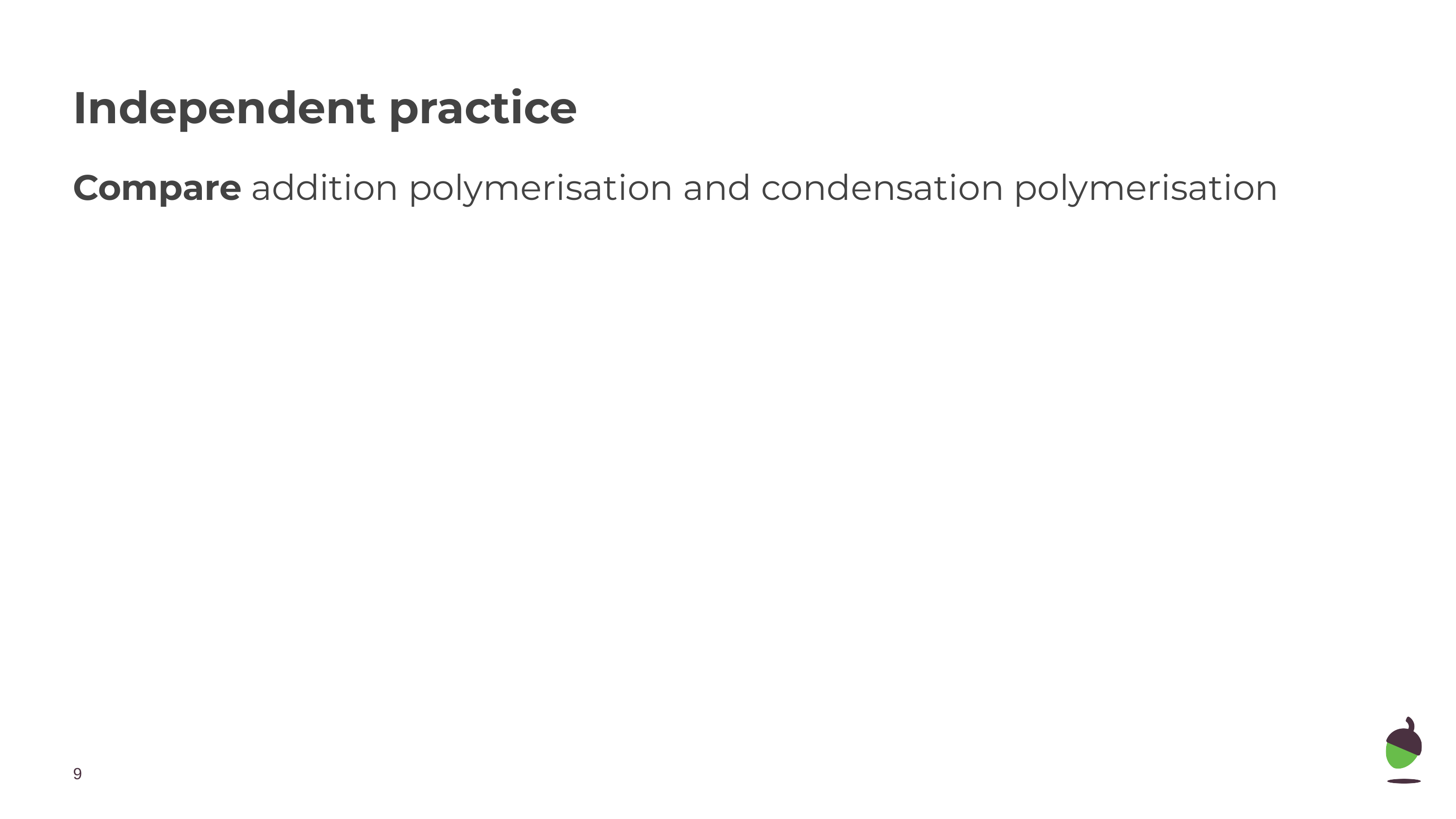

# Independent practice
Compare addition polymerisation and condensation polymerisation

9